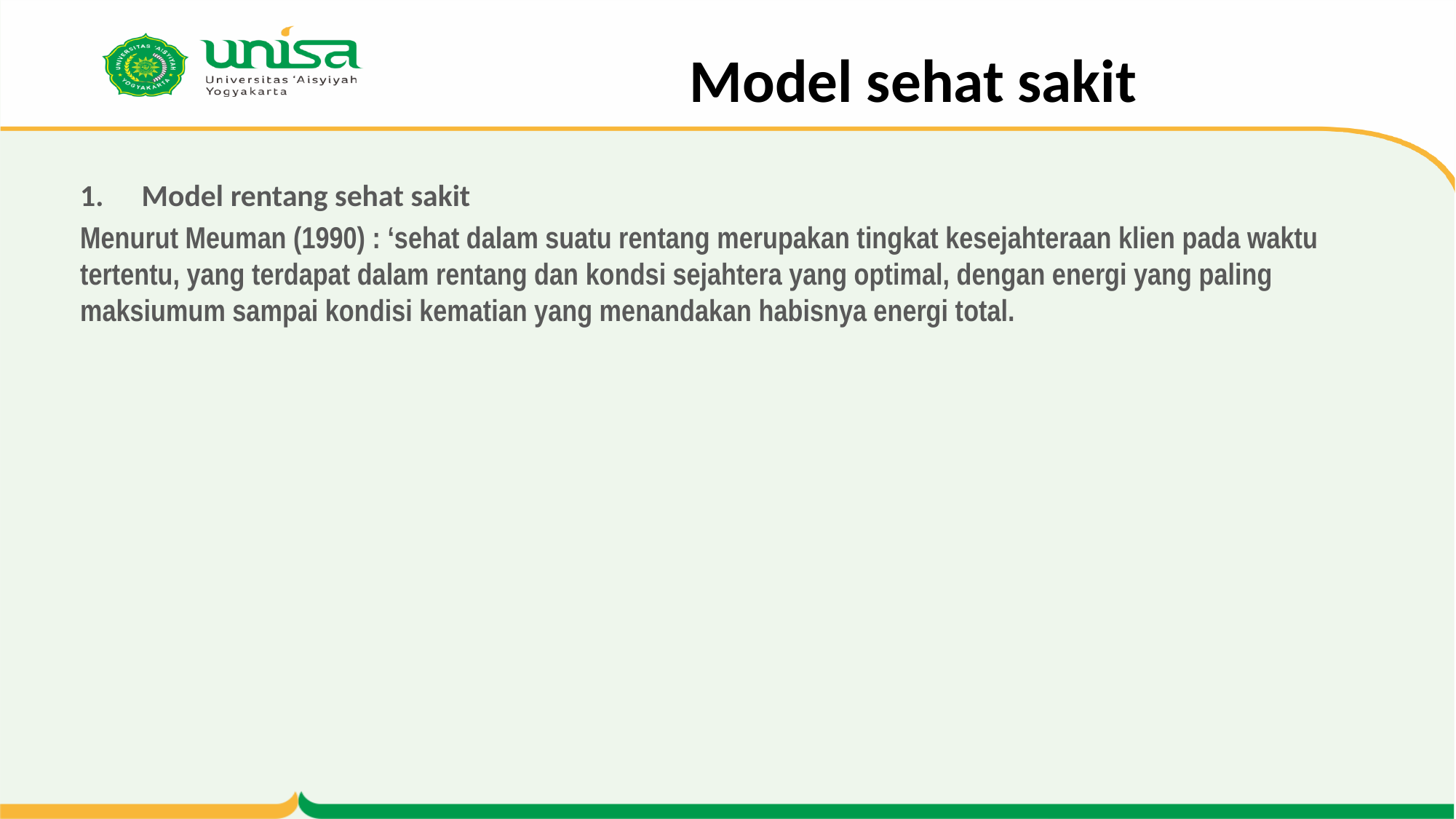

# Model sehat sakit
Model rentang sehat sakit
Menurut Meuman (1990) : ‘sehat dalam suatu rentang merupakan tingkat kesejahteraan klien pada waktu tertentu, yang terdapat dalam rentang dan kondsi sejahtera yang optimal, dengan energi yang paling maksiumum sampai kondisi kematian yang menandakan habisnya energi total.